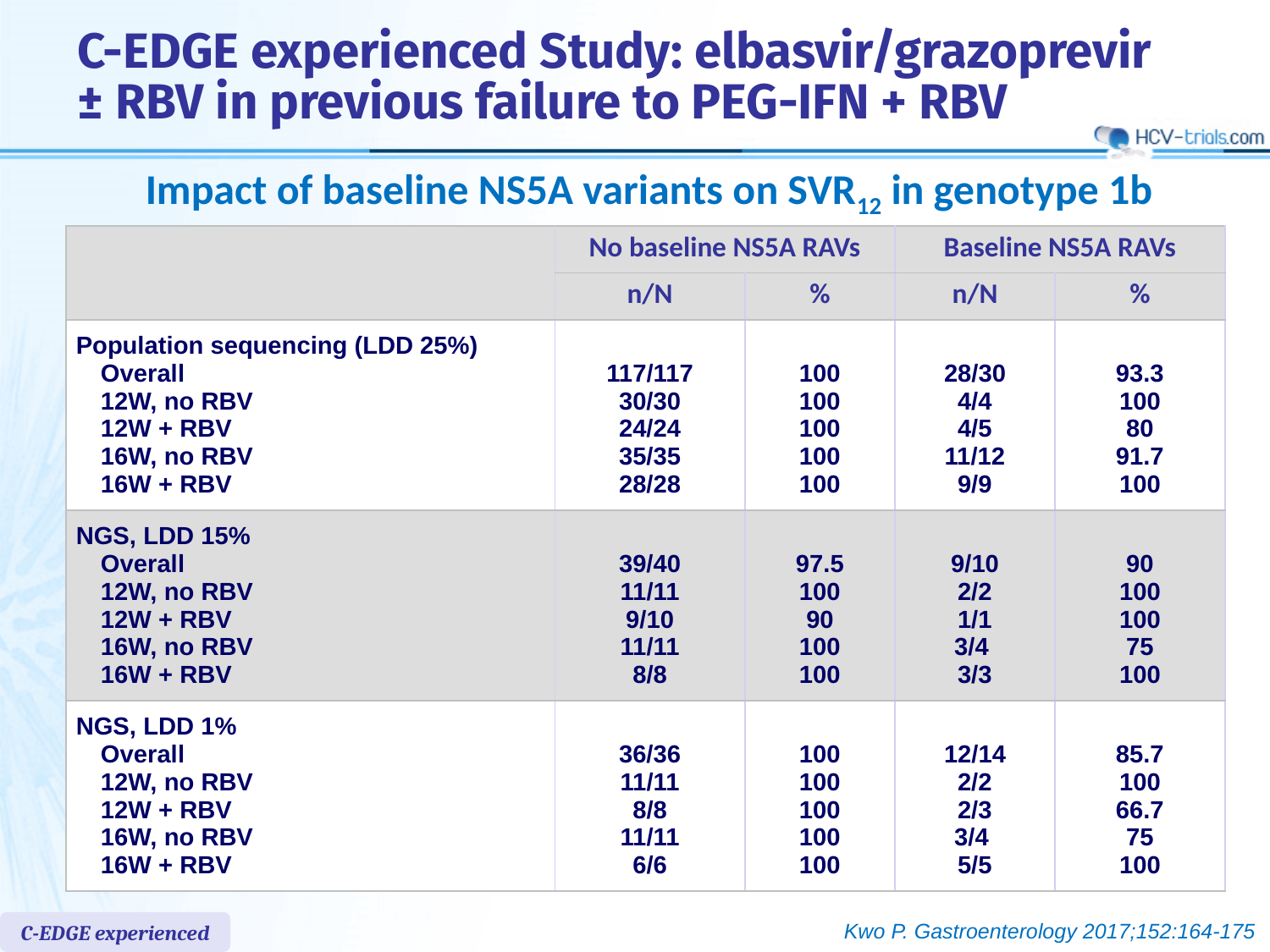

# C-EDGE experienced Study: elbasvir/grazoprevir ± RBV in previous failure to PEG-IFN + RBV
Impact of baseline NS5A variants on SVR12 in genotype 1b
|  | No baseline NS5A RAVs |  | Baseline NS5A RAVs |  |
| --- | --- | --- | --- | --- |
|  | n/N | % | n/N | % |
| Population sequencing (LDD 25%) Overall 12W, no RBV 12W + RBV 16W, no RBV 16W + RBV | 117/117 30/30 24/24 35/35 28/28 | 100 100 100 100 100 | 28/30 4/4 4/5 11/12 9/9 | 93.3 100 80 91.7 100 |
| NGS, LDD 15% Overall 12W, no RBV 12W + RBV 16W, no RBV 16W + RBV | 39/40 11/11 9/10 11/11 8/8 | 97.5 100 90 100 100 | 9/10 2/2 1/1 3/4 3/3 | 90 100 100 75 100 |
| NGS, LDD 1% Overall 12W, no RBV 12W + RBV 16W, no RBV 16W + RBV | 36/36 11/11 8/8 11/11 6/6 | 100 100 100 100 100 | 12/14 2/2 2/3 3/4 5/5 | 85.7 100 66.7 75 100 |
Kwo P. Gastroenterology 2017;152:164-175
C-EDGE experienced